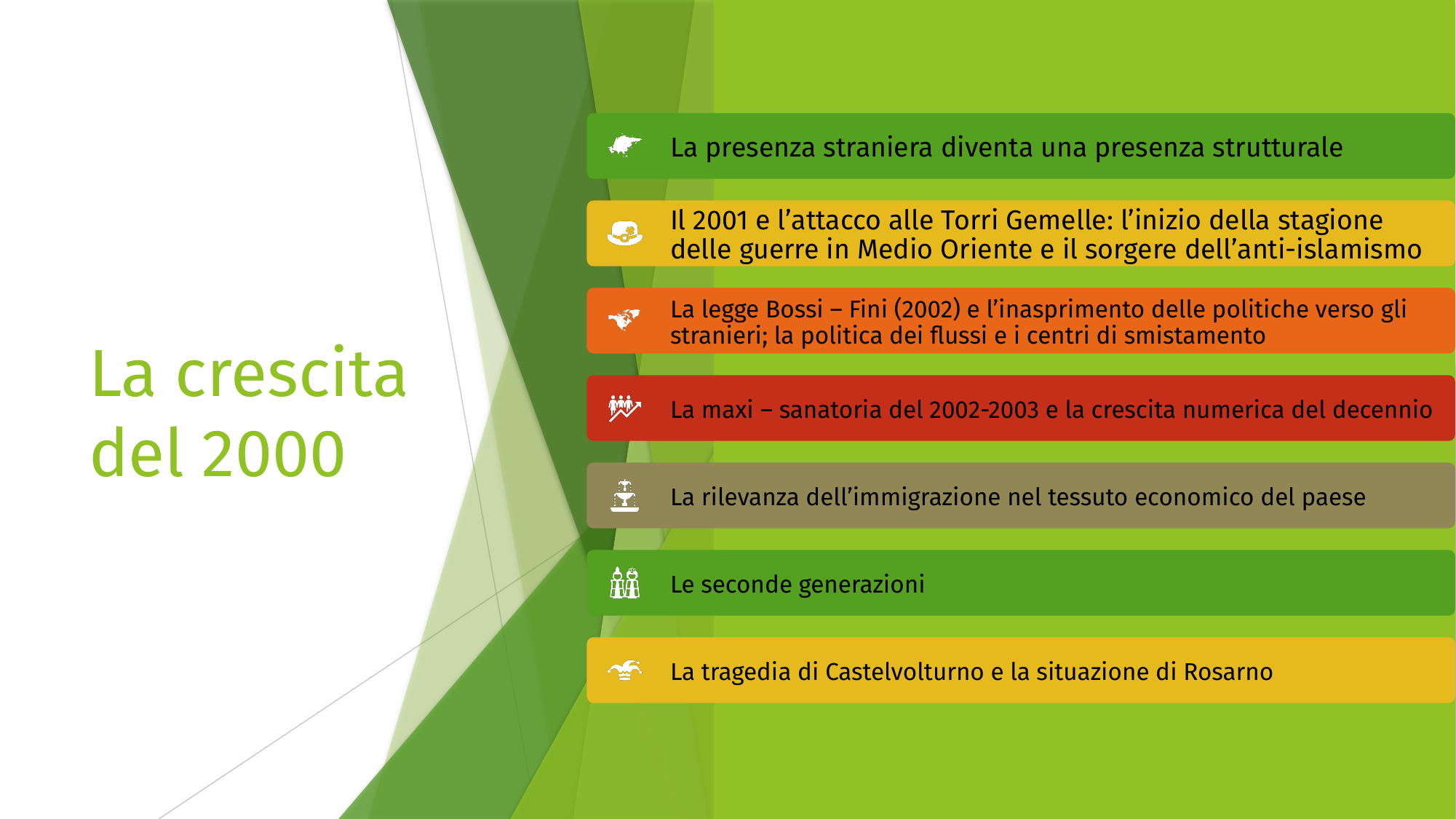

La presenza straniera diventa una presenza strutturale
Il 2001 e l’attacco alle Torri Gemelle: l’inizio della stagione delle guerre in Medio Oriente e il sorgere dell’anti-islamismo
La legge Bossi – Fini (2002) e l’inasprimento delle politiche verso gli stranieri; la politica dei flussi e i centri di smistamento
La maxi – sanatoria del 2002-2003 e la crescita numerica del decennio
La rilevanza dell’immigrazione nel tessuto economico del paese
Le seconde generazioni
La tragedia di Castelvolturno e la situazione di Rosarno
# La crescita del 2000